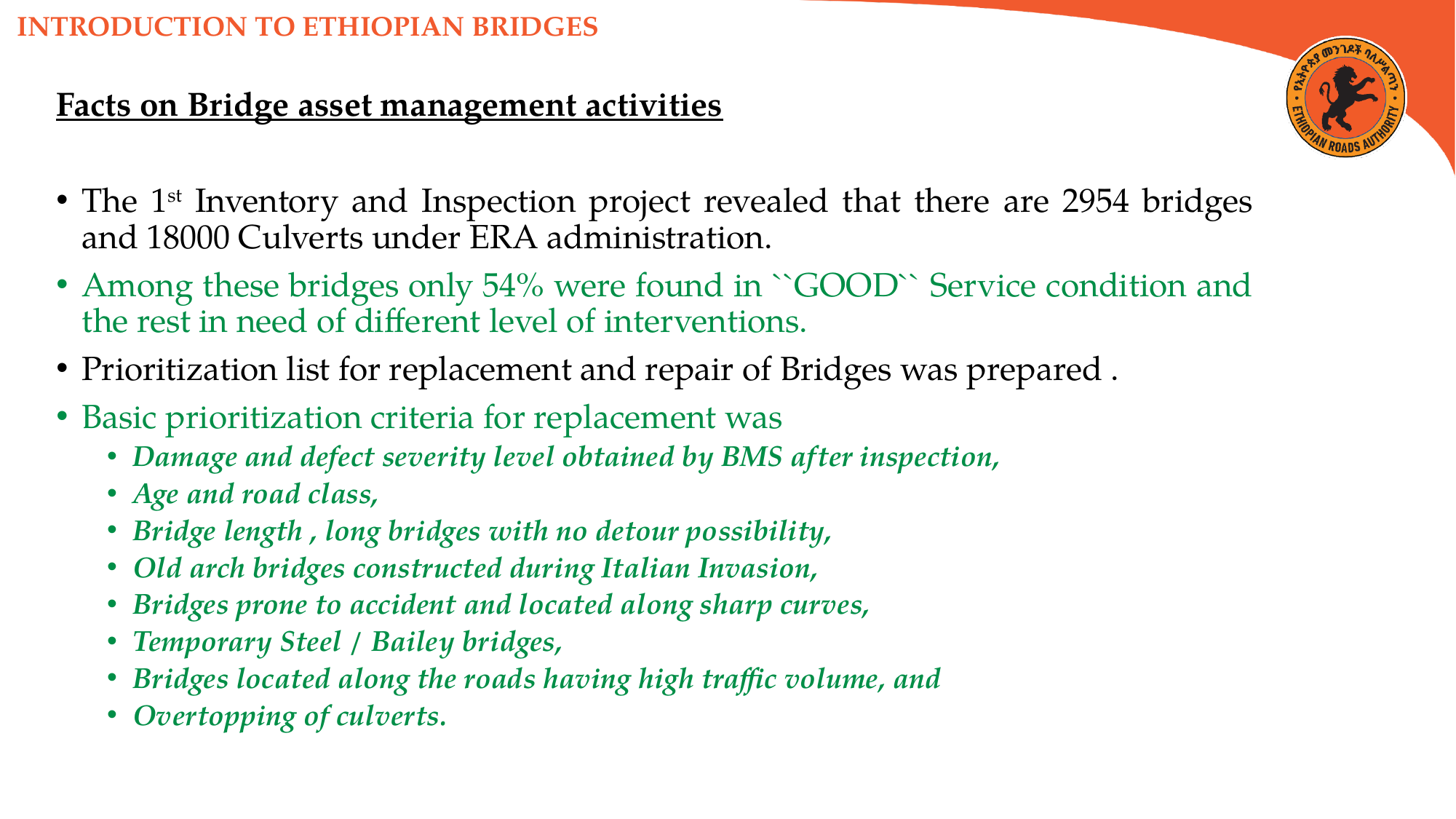

INTRODUCTION TO ETHIOPIAN BRIDGES
Facts on Bridge asset management activities

The 1st Inventory and Inspection project revealed that there are 2954 bridges and 18000 Culverts under ERA administration.
Among these bridges only 54% were found in ``GOOD`` Service condition and the rest in need of different level of interventions.
Prioritization list for replacement and repair of Bridges was prepared .
Basic prioritization criteria for replacement was
Damage and defect severity level obtained by BMS after inspection,
Age and road class,
Bridge length , long bridges with no detour possibility,
Old arch bridges constructed during Italian Invasion,
Bridges prone to accident and located along sharp curves,
Temporary Steel / Bailey bridges,
Bridges located along the roads having high traffic volume, and
Overtopping of culverts.